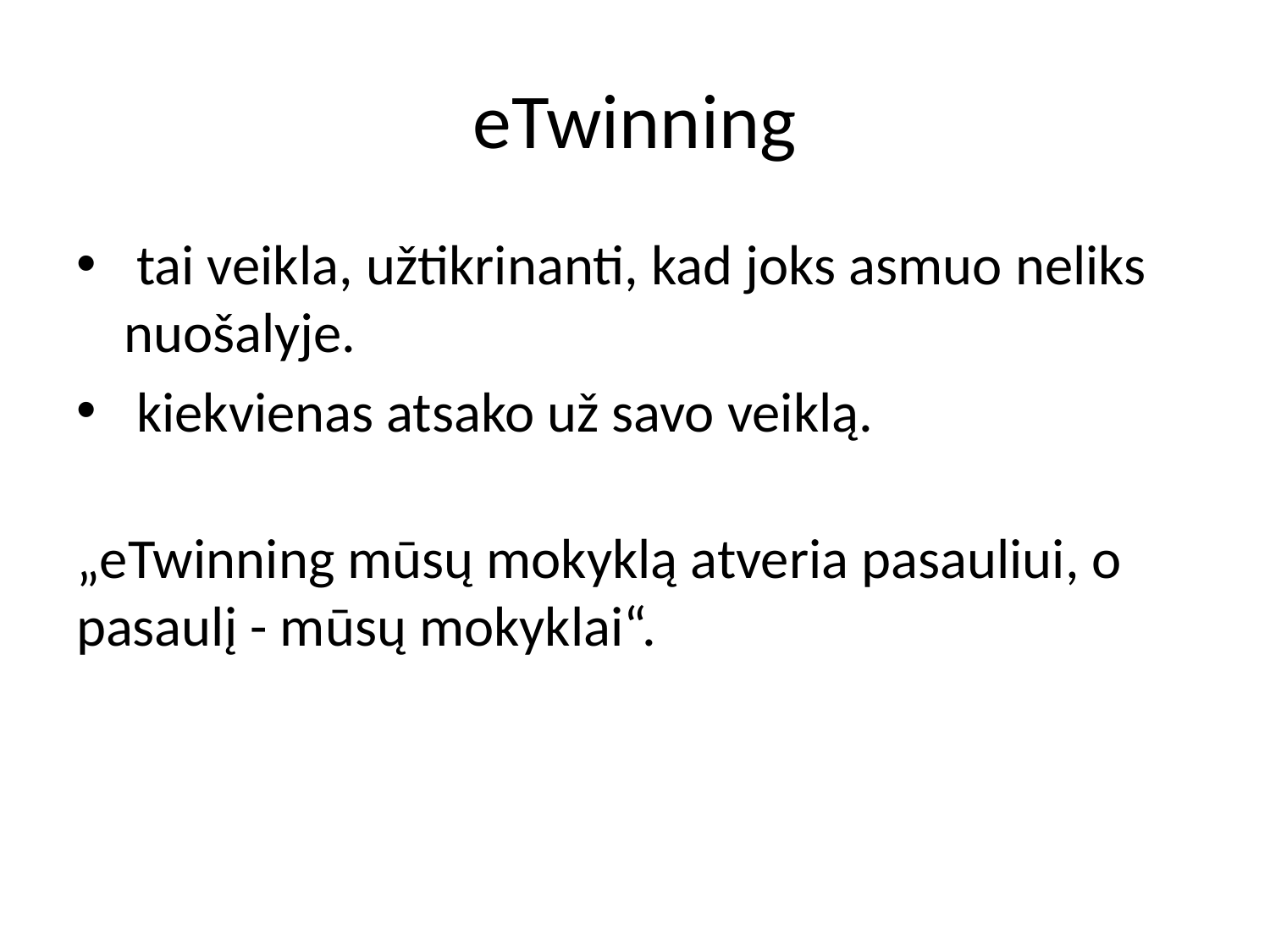

# eTwinning
 tai veikla, užtikrinanti, kad joks asmuo neliks nuošalyje.
 kiekvienas atsako už savo veiklą.
„eTwinning mūsų mokyklą atveria pasauliui, o pasaulį - mūsų mokyklai“.